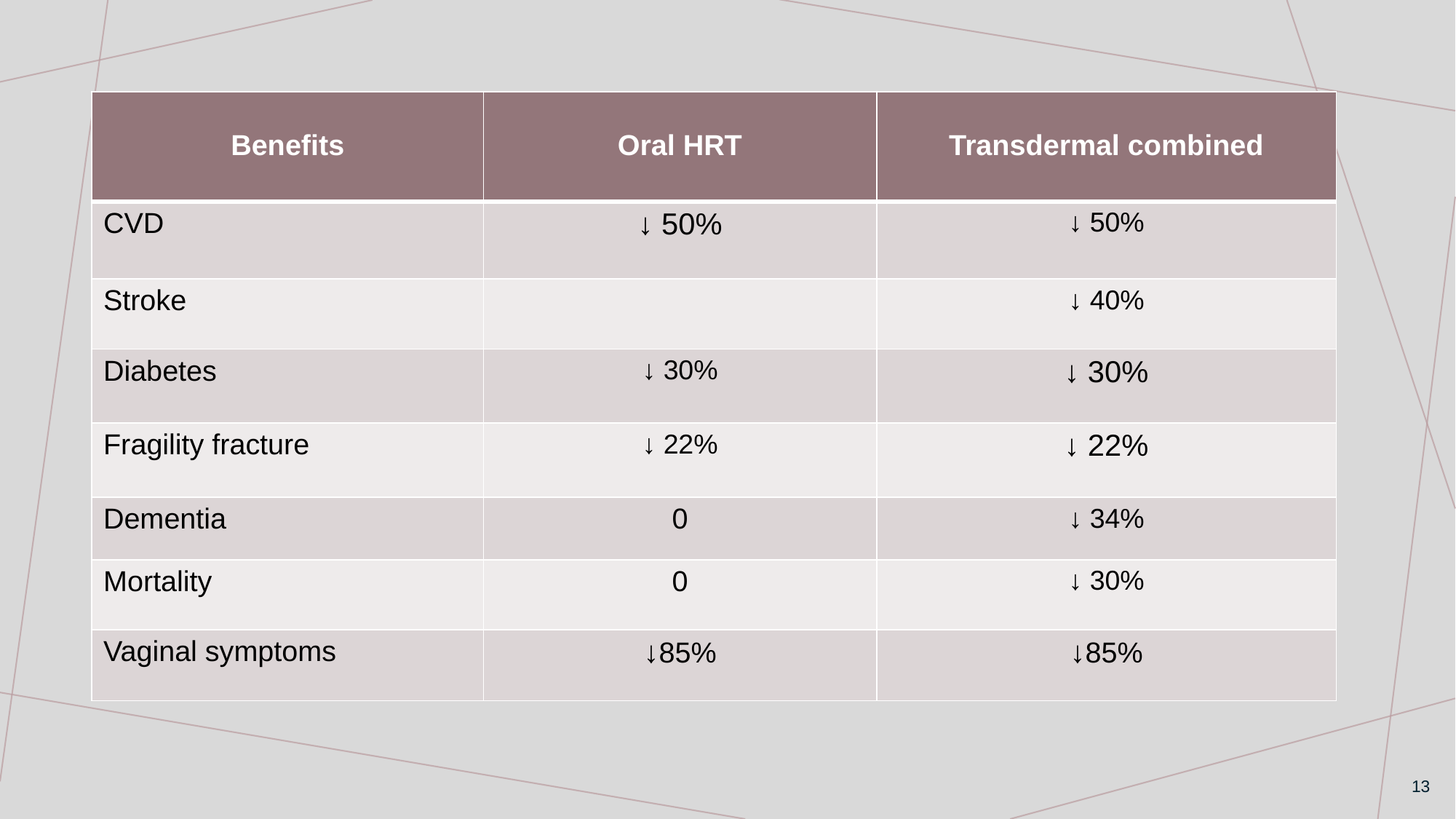

| Benefits | Oral HRT | Transdermal combined |
| --- | --- | --- |
| CVD | ↓ 50% | ↓ 50% |
| Stroke |  | ↓ 40% |
| Diabetes | ↓ 30% | ↓ 30% |
| Fragility fracture | ↓ 22% | ↓ 22% |
| Dementia | 0 | ↓ 34% |
| Mortality | 0 | ↓ 30% |
| Vaginal symptoms | ↓85% | ↓85% |

13